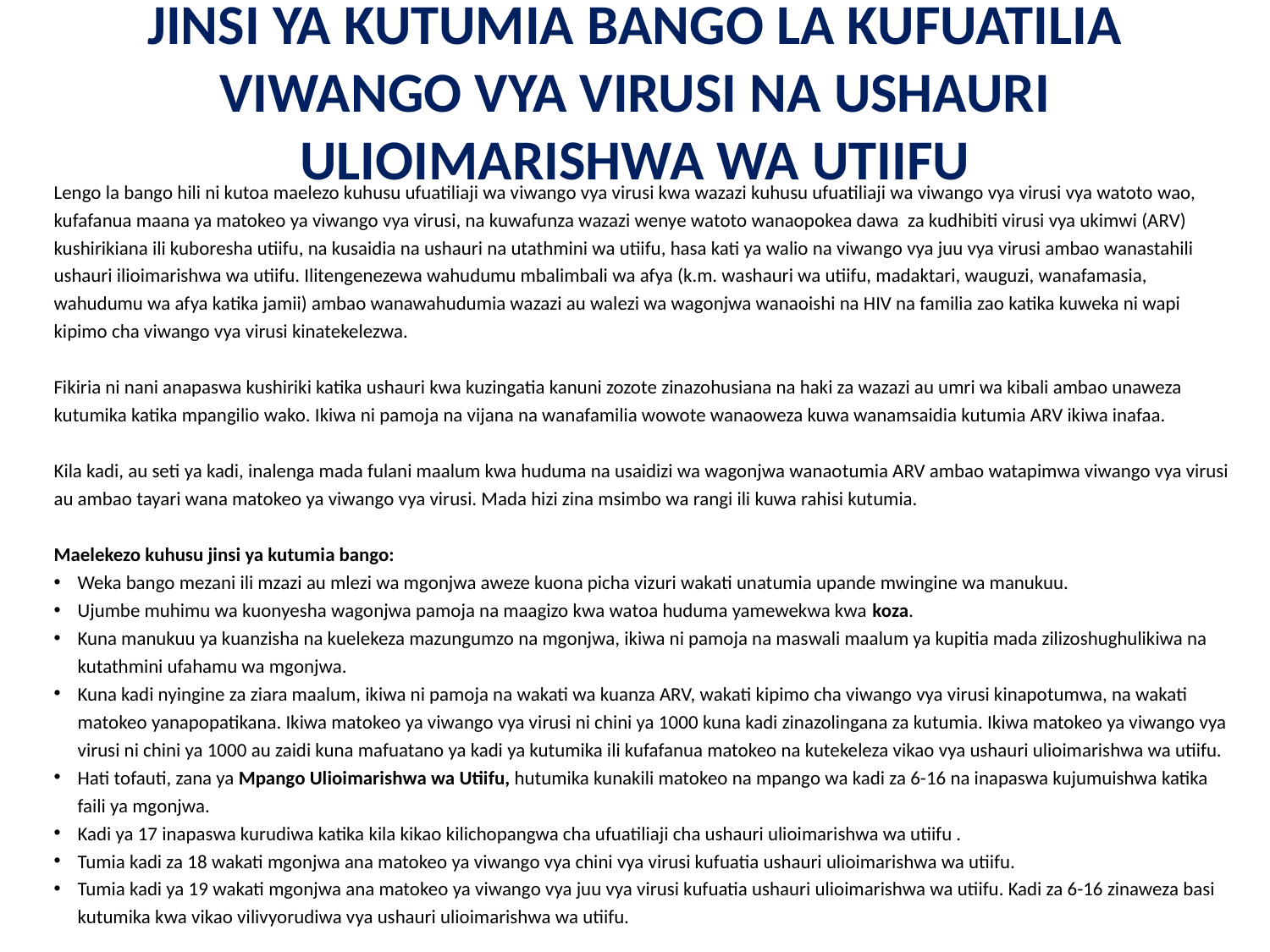

# Jinsi ya Kutumia Bango la Kufuatilia Viwango vya Virusi na Ushauri Ulioimarishwa wa Utiifu
Lengo la bango hili ni kutoa maelezo kuhusu ufuatiliaji wa viwango vya virusi kwa wazazi kuhusu ufuatiliaji wa viwango vya virusi vya watoto wao, kufafanua maana ya matokeo ya viwango vya virusi, na kuwafunza wazazi wenye watoto wanaopokea dawa  za kudhibiti virusi vya ukimwi (ARV) kushirikiana ili kuboresha utiifu, na kusaidia na ushauri na utathmini wa utiifu, hasa kati ya walio na viwango vya juu vya virusi ambao wanastahili ushauri ilioimarishwa wa utiifu. Ilitengenezewa wahudumu mbalimbali wa afya (k.m. washauri wa utiifu, madaktari, wauguzi, wanafamasia, wahudumu wa afya katika jamii) ambao wanawahudumia wazazi au walezi wa wagonjwa wanaoishi na HIV na familia zao katika kuweka ni wapi kipimo cha viwango vya virusi kinatekelezwa.

Fikiria ni nani anapaswa kushiriki katika ushauri kwa kuzingatia kanuni zozote zinazohusiana na haki za wazazi au umri wa kibali ambao unaweza kutumika katika mpangilio wako. Ikiwa ni pamoja na vijana na wanafamilia wowote wanaoweza kuwa wanamsaidia kutumia ARV ikiwa inafaa.

Kila kadi, au seti ya kadi, inalenga mada fulani maalum kwa huduma na usaidizi wa wagonjwa wanaotumia ARV ambao watapimwa viwango vya virusi au ambao tayari wana matokeo ya viwango vya virusi. Mada hizi zina msimbo wa rangi ili kuwa rahisi kutumia.

Maelekezo kuhusu jinsi ya kutumia bango:
Weka bango mezani ili mzazi au mlezi wa mgonjwa aweze kuona picha vizuri wakati unatumia upande mwingine wa manukuu.
Ujumbe muhimu wa kuonyesha wagonjwa pamoja na maagizo kwa watoa huduma yamewekwa kwa koza.
Kuna manukuu ya kuanzisha na kuelekeza mazungumzo na mgonjwa, ikiwa ni pamoja na maswali maalum ya kupitia mada zilizoshughulikiwa na kutathmini ufahamu wa mgonjwa.
Kuna kadi nyingine za ziara maalum, ikiwa ni pamoja na wakati wa kuanza ARV, wakati kipimo cha viwango vya virusi kinapotumwa, na wakati matokeo yanapopatikana. Ikiwa matokeo ya viwango vya virusi ni chini ya 1000 kuna kadi zinazolingana za kutumia. Ikiwa matokeo ya viwango vya virusi ni chini ya 1000 au zaidi kuna mafuatano ya kadi ya kutumika ili kufafanua matokeo na kutekeleza vikao vya ushauri ulioimarishwa wa utiifu.
Hati tofauti, zana ya Mpango Ulioimarishwa wa Utiifu, hutumika kunakili matokeo na mpango wa kadi za 6-16 na inapaswa kujumuishwa katika faili ya mgonjwa.
Kadi ya 17 inapaswa kurudiwa katika kila kikao kilichopangwa cha ufuatiliaji cha ushauri ulioimarishwa wa utiifu .
Tumia kadi za 18 wakati mgonjwa ana matokeo ya viwango vya chini vya virusi kufuatia ushauri ulioimarishwa wa utiifu.
Tumia kadi ya 19 wakati mgonjwa ana matokeo ya viwango vya juu vya virusi kufuatia ushauri ulioimarishwa wa utiifu. Kadi za 6-16 zinaweza basi kutumika kwa vikao vilivyorudiwa vya ushauri ulioimarishwa wa utiifu.